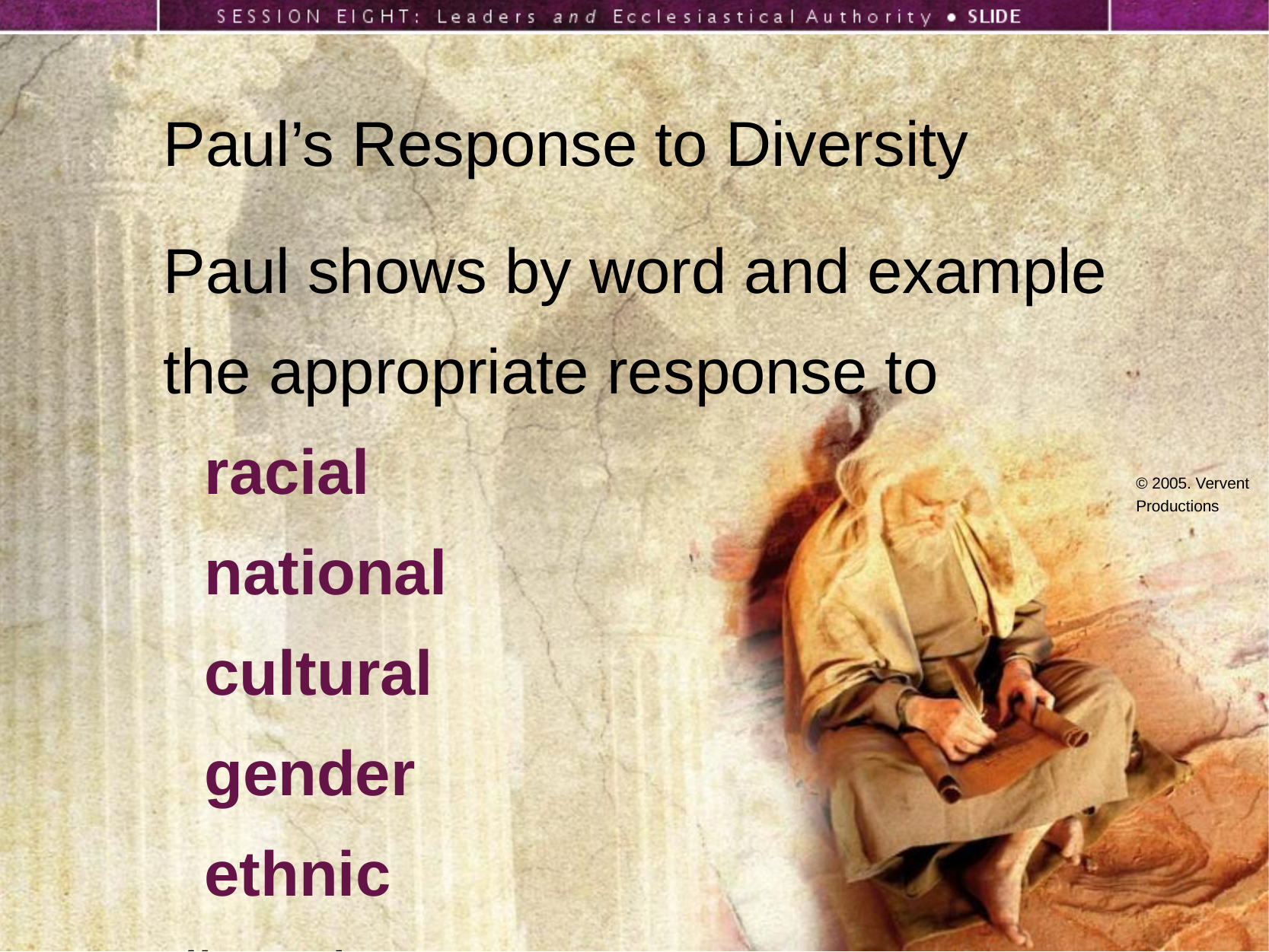

Paul’s Response to Diversity

Paul shows by word and example the appropriate response to
racial
national
cultural
gender
ethnic
diversity.
© 2005. Vervent Productions